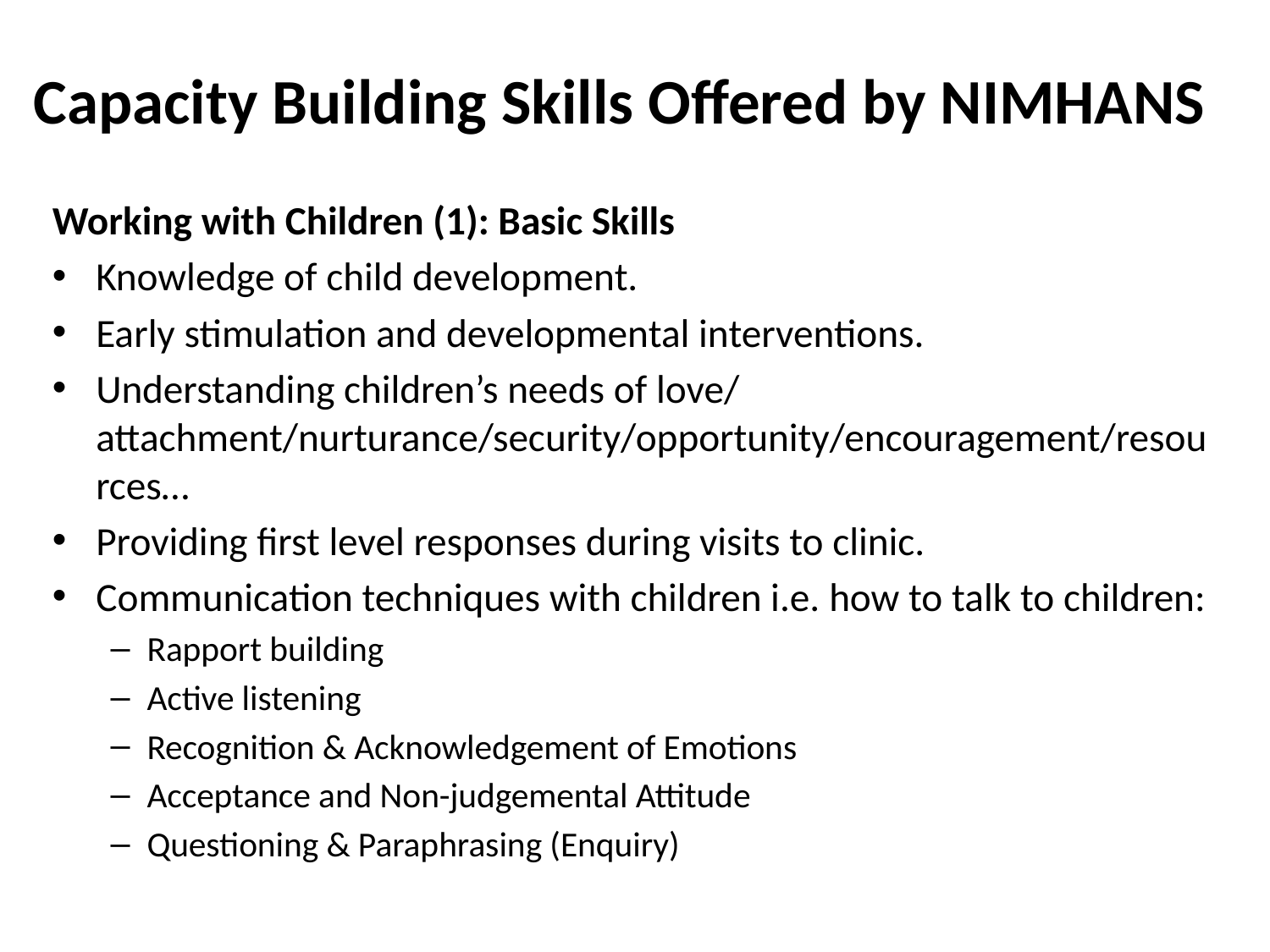

# Capacity Building Skills Offered by NIMHANS
Working with Children (1): Basic Skills
Knowledge of child development.
Early stimulation and developmental interventions.
Understanding children’s needs of love/ attachment/nurturance/security/opportunity/encouragement/resources…
Providing first level responses during visits to clinic.
Communication techniques with children i.e. how to talk to children:
Rapport building
Active listening
Recognition & Acknowledgement of Emotions
Acceptance and Non-judgemental Attitude
Questioning & Paraphrasing (Enquiry)